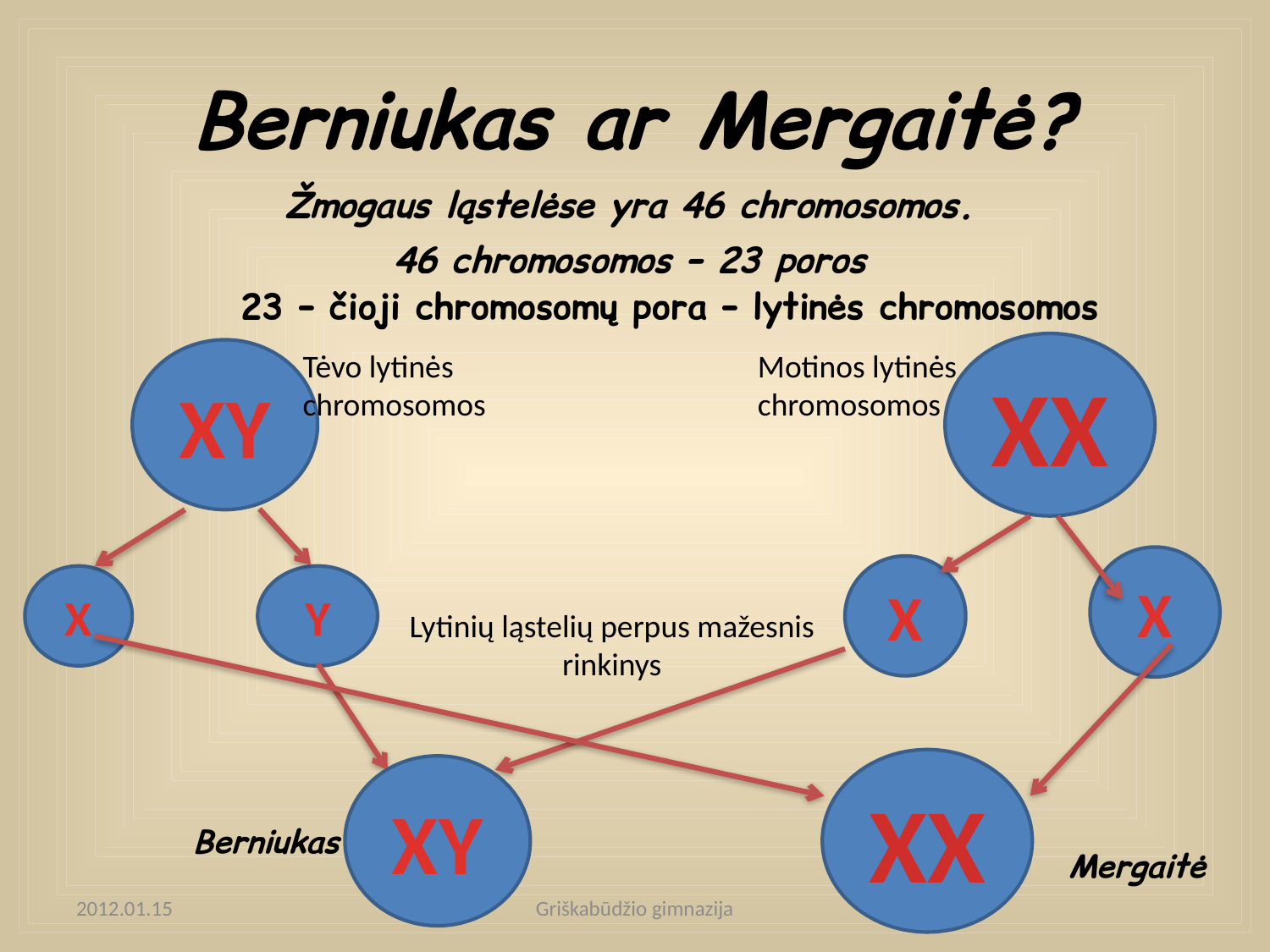

# Berniukas ar Mergaitė?
Žmogaus ląstelėse yra 46 chromosomos.
46 chromosomos – 23 poros
23 – čioji chromosomų pora – lytinės chromosomos
XX
Motinos lytinės chromosomos
XY
Tėvo lytinės chromosomos
X
X
X
Y
Lytinių ląstelių perpus mažesnis rinkinys
XX
XY
Berniukas
Mergaitė
2012.01.15
Griškabūdžio gimnazija